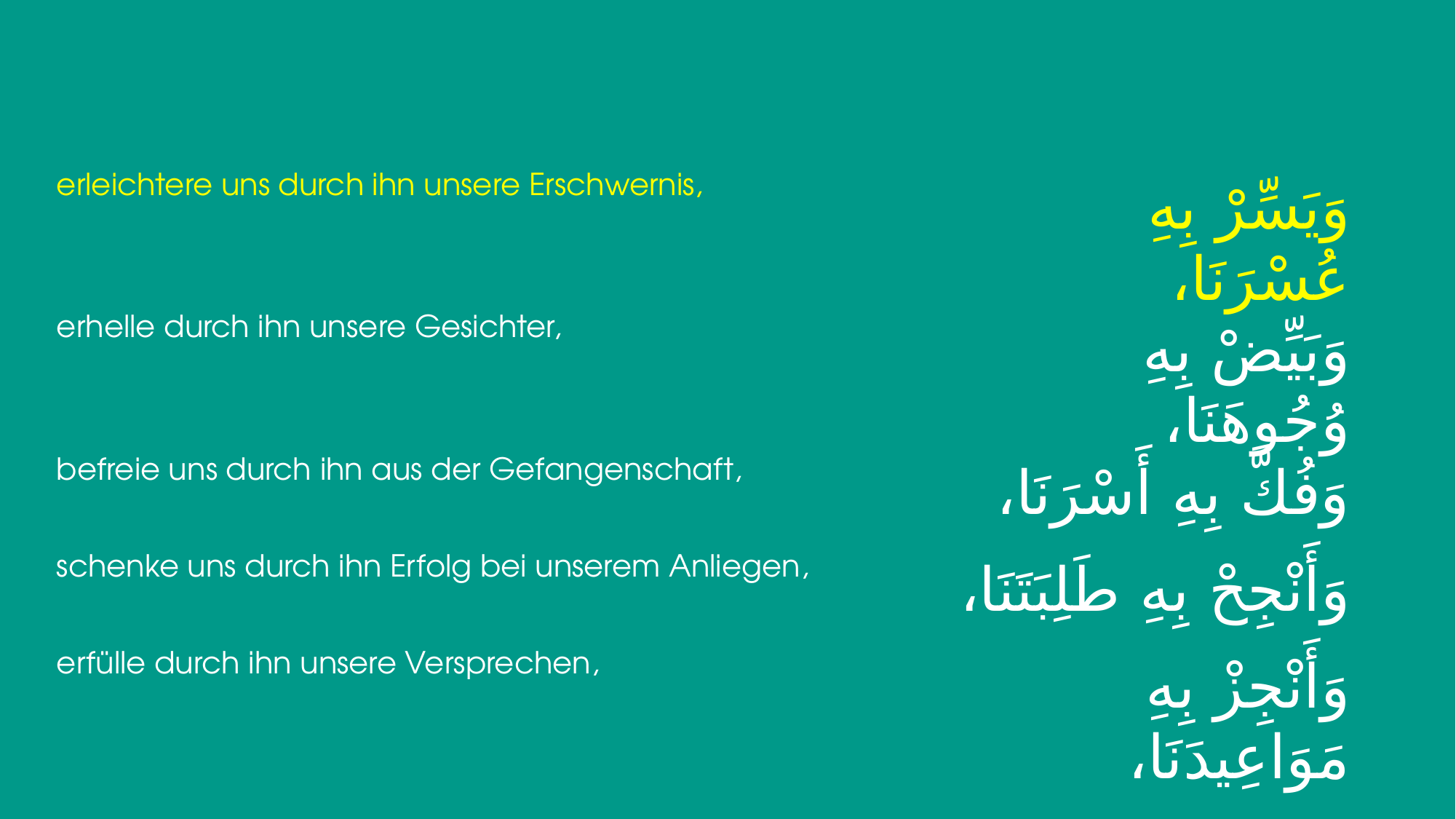

| erleichtere uns durch ihn unsere Erschwernis, | وَيَسِّرْ بِهِ عُسْرَنَا، |
| --- | --- |
| erhelle durch ihn unsere Gesichter, | وَبَيِّضْ بِهِ وُجُوهَنَا، |
| befreie uns durch ihn aus der Gefangenschaft, | وَفُكَّ بِهِ أَسْرَنَا، |
| schenke uns durch ihn Erfolg bei unserem Anliegen, | وَأَنْجِحْ بِهِ طَلِبَتَنَا، |
| erfülle durch ihn unsere Versprechen, | وَأَنْجِزْ بِهِ مَوَاعِيدَنَا، |